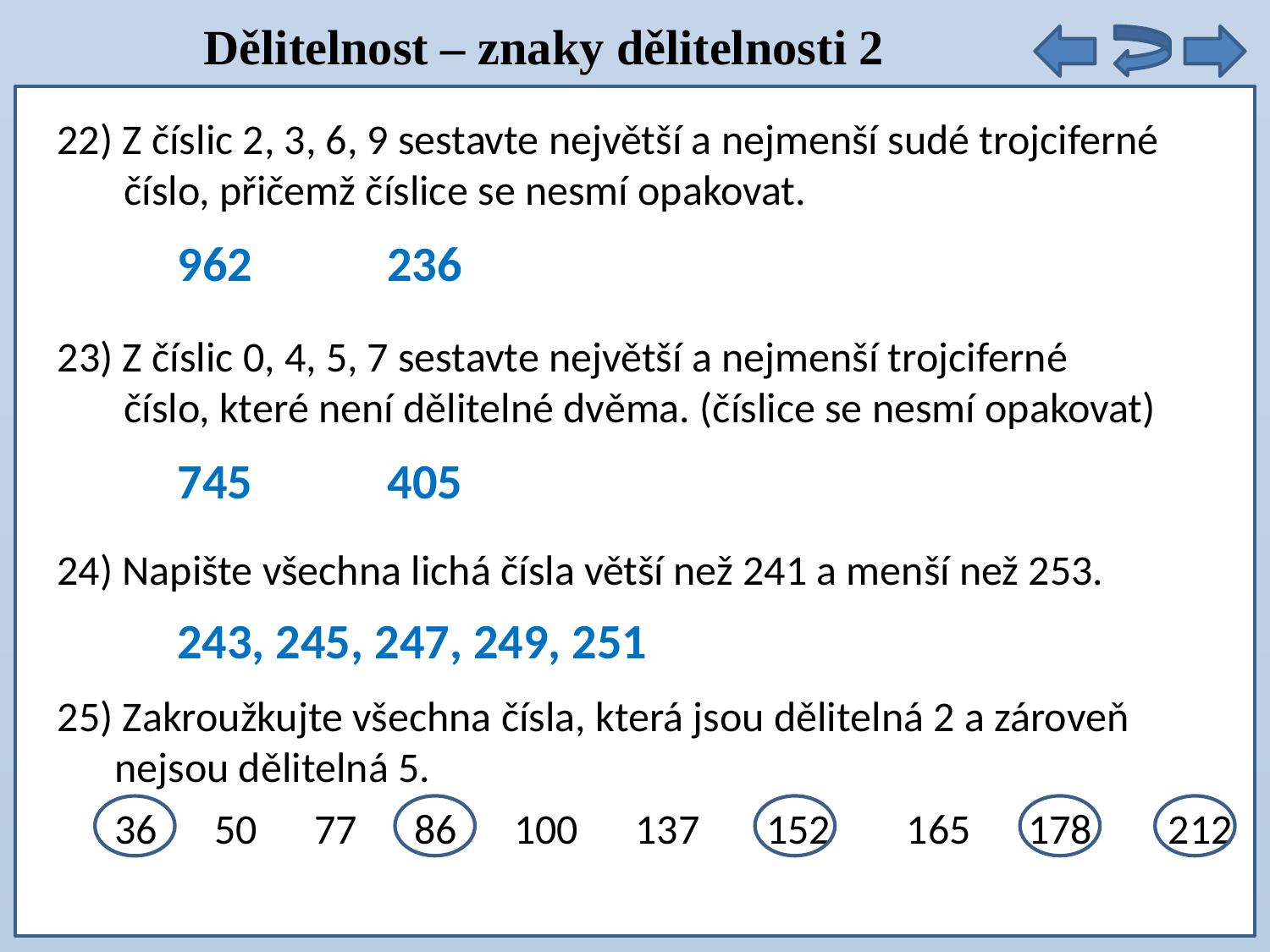

Dělitelnost – znaky dělitelnosti 2

22) Z číslic 2, 3, 6, 9 sestavte největší a nejmenší sudé trojciferné
       číslo, přičemž číslice se nesmí opakovat.

962
236
23) Z číslic 0, 4, 5, 7 sestavte největší a nejmenší trojciferné
       číslo, které není dělitelné dvěma. (číslice se nesmí opakovat)

745
405
24) Napište všechna lichá čísla větší než 241 a menší než 253.
243, 245, 247, 249, 251
25) Zakroužkujte všechna čísla, která jsou dělitelná 2 a zároveň
      nejsou dělitelná 5.
      36      50      77      86      100      137       152        165      178        212